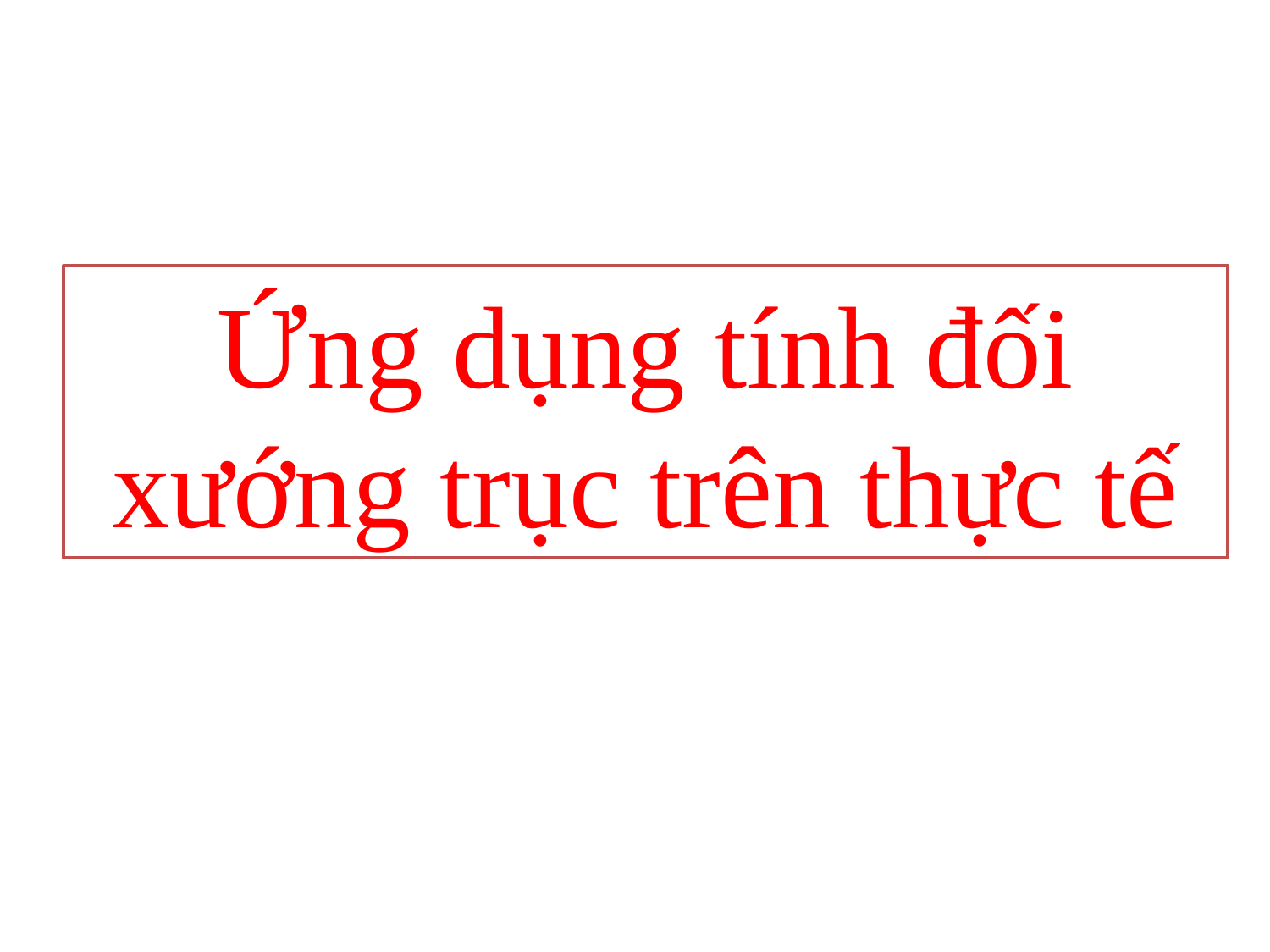

Ứng dụng tính đối xướng trục trên thực tế